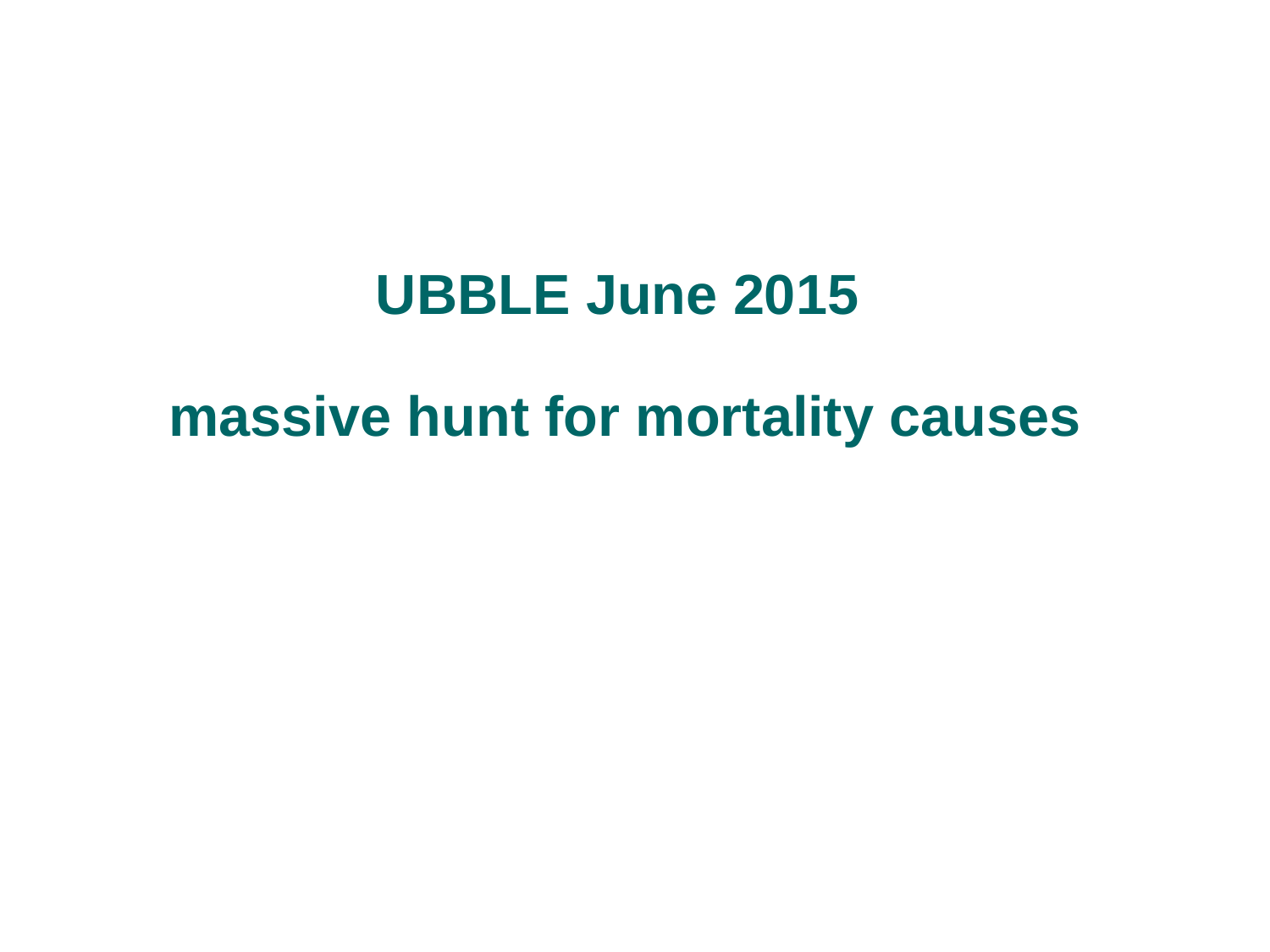

# UBBLE June 2015 massive hunt for mortality causes